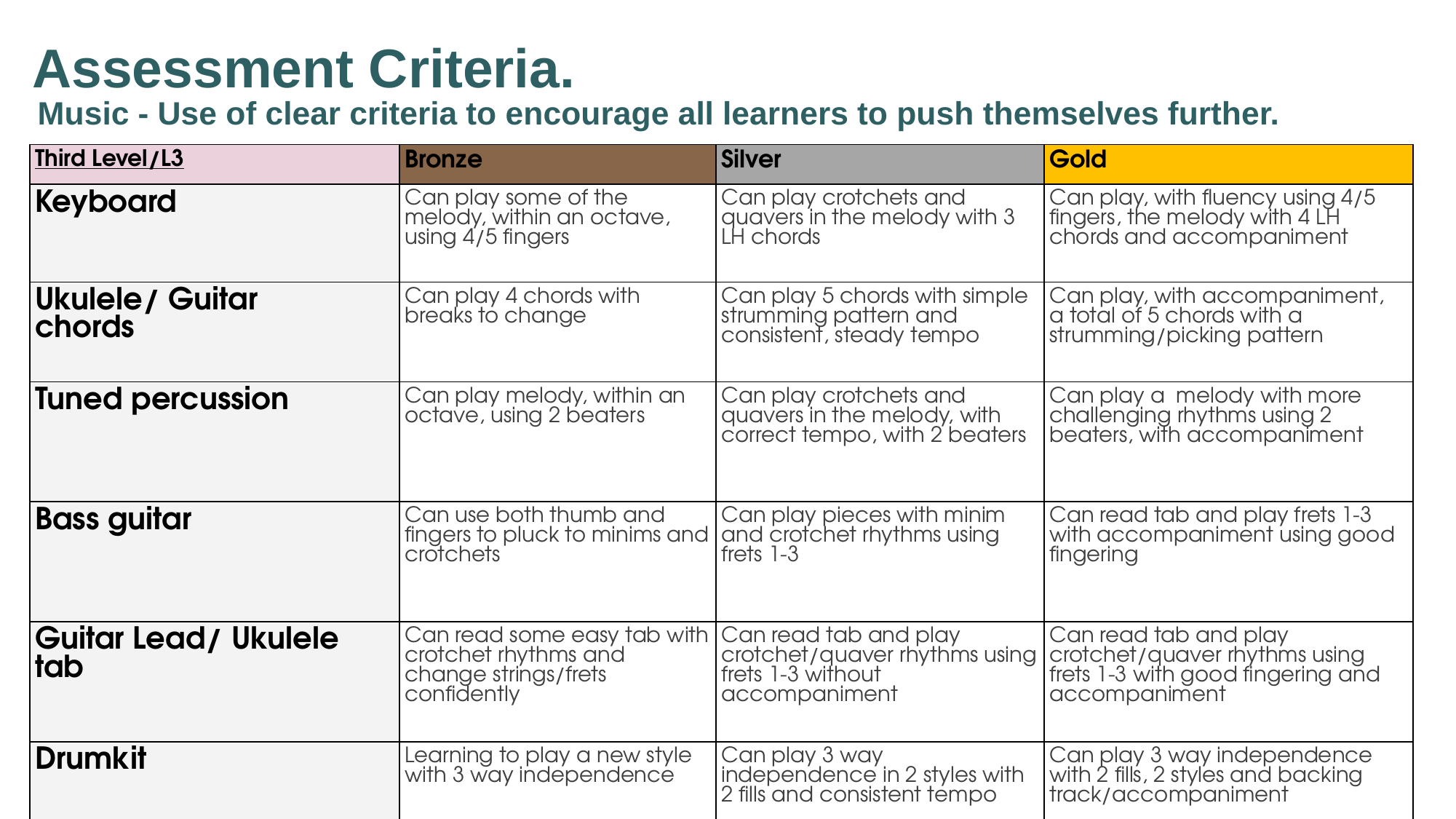

Assessment Criteria.

Music - Use of clear criteria to encourage all learners to push themselves further.
| Third Level/L3 | Bronze | Silver | Gold |
| --- | --- | --- | --- |
| Keyboard | Can play some of the melody, within an octave, using 4/5 fingers | Can play crotchets and quavers in the melody with 3 LH chords | Can play, with fluency using 4/5 fingers, the melody with 4 LH chords and accompaniment |
| Ukulele/ Guitar chords | Can play 4 chords with breaks to change | Can play 5 chords with simple strumming pattern and consistent, steady tempo | Can play, with accompaniment, a total of 5 chords with a strumming/picking pattern |
| Tuned percussion | Can play melody, within an octave, using 2 beaters | Can play crotchets and quavers in the melody, with correct tempo, with 2 beaters | Can play a  melody with more challenging rhythms using 2 beaters, with accompaniment |
| Bass guitar | Can use both thumb and fingers to pluck to minims and crotchets | Can play pieces with minim and crotchet rhythms using frets 1-3 | Can read tab and play frets 1-3 with accompaniment using good fingering |
| Guitar Lead/ Ukulele tab | Can read some easy tab with crotchet rhythms and change strings/frets confidently | Can read tab and play crotchet/quaver rhythms using frets 1-3 without accompaniment | Can read tab and play crotchet/quaver rhythms using frets 1-3 with good fingering and accompaniment |
| Drumkit | Learning to play a new style with 3 way independence | Can play 3 way independence in 2 styles with 2 fills and consistent tempo | Can play 3 way independence with 2 fills, 2 styles and backing track/accompaniment |